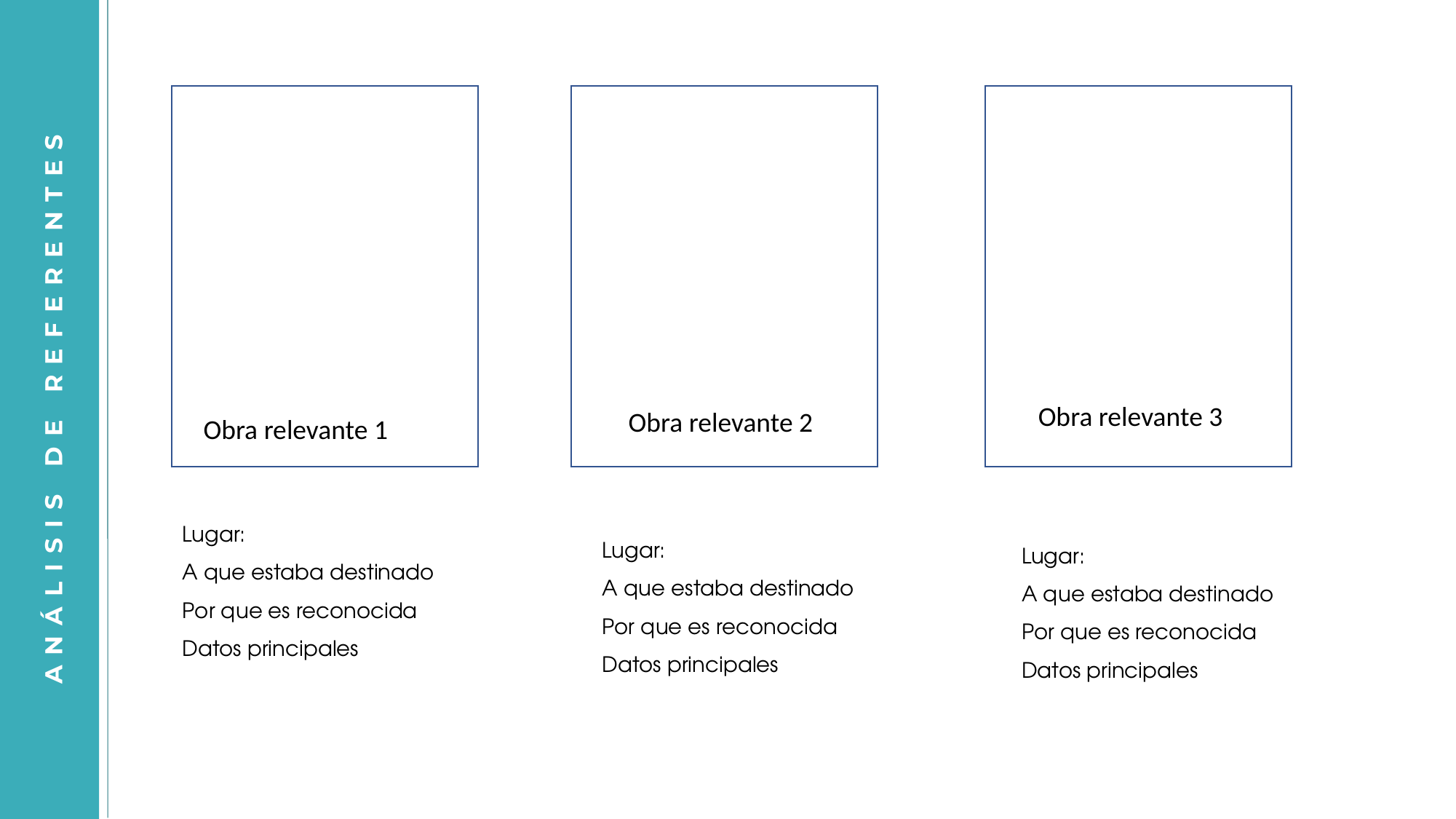

ANÁLISIS DE REFERENTES
Obra relevante 3
Obra relevante 2
Obra relevante 1

Lugar:
A que estaba destinado
Por que es reconocida
Datos principales
Lugar:
A que estaba destinado
Por que es reconocida
Datos principales
Lugar:
A que estaba destinado
Por que es reconocida
Datos principales